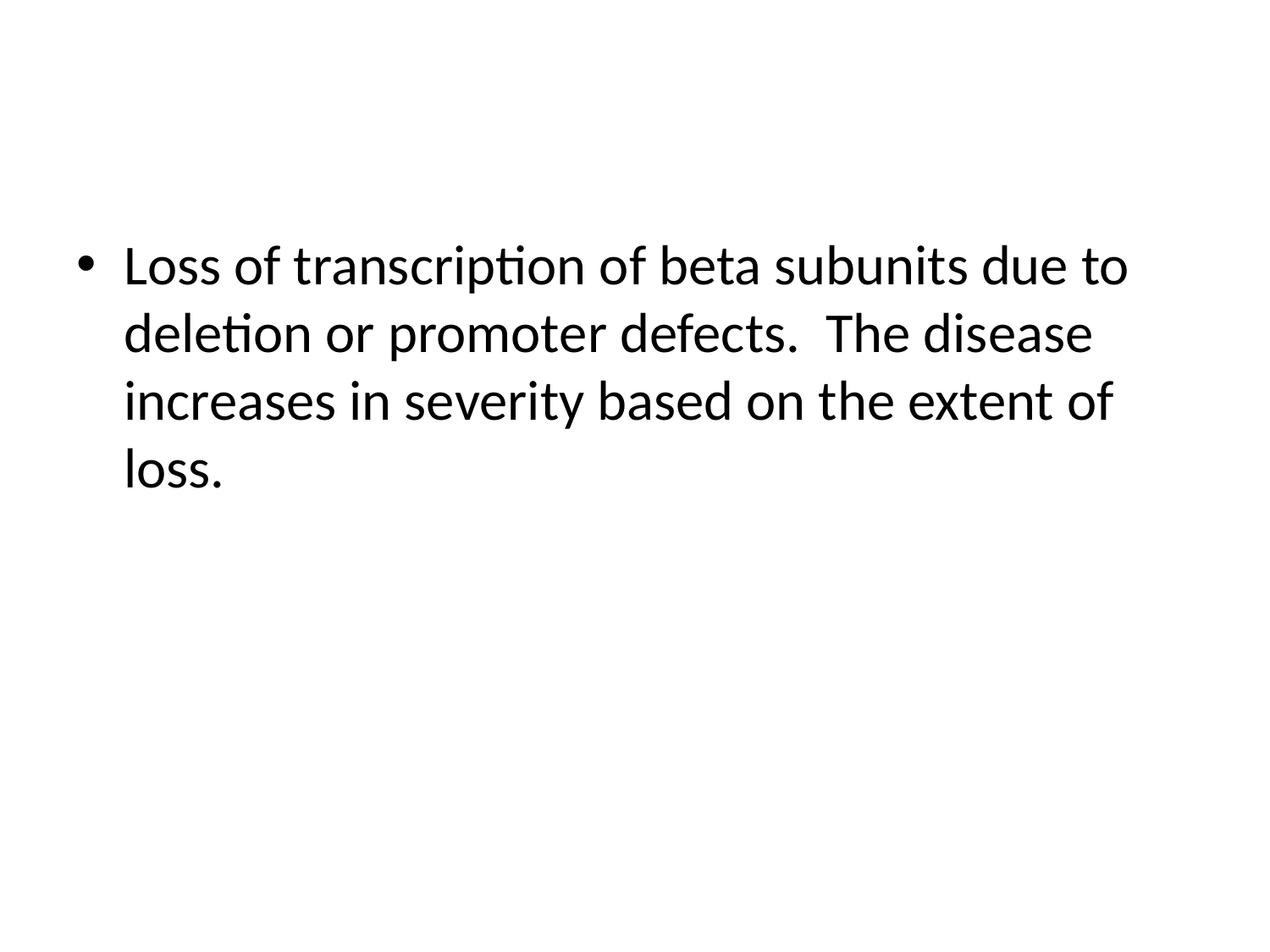

#
Loss of transcription of beta subunits due to deletion or promoter defects.  The disease increases in severity based on the extent of loss.